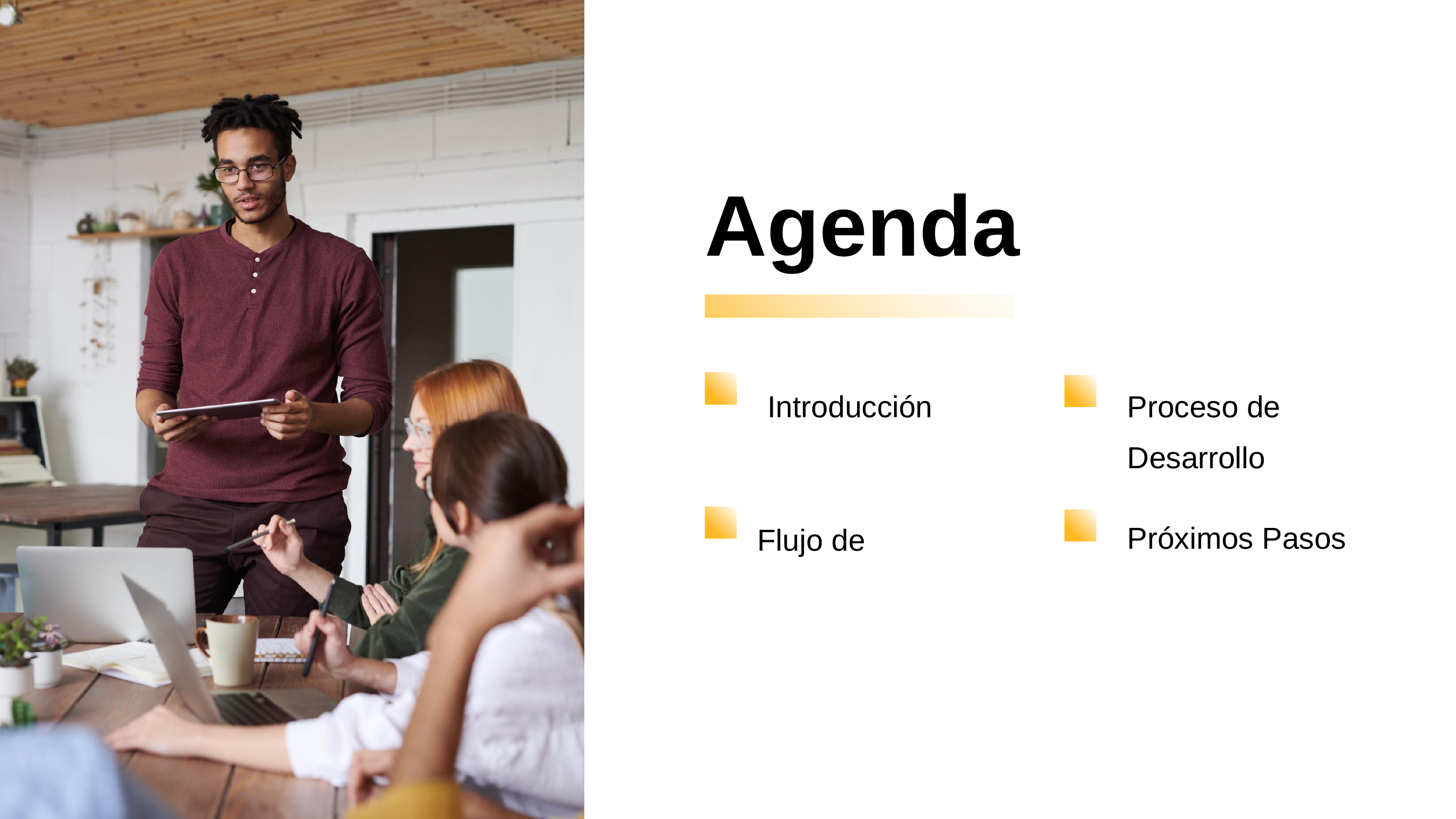

Agenda

Proceso de Desarrollo

Introducción
Próximos Pasos

Flujo de